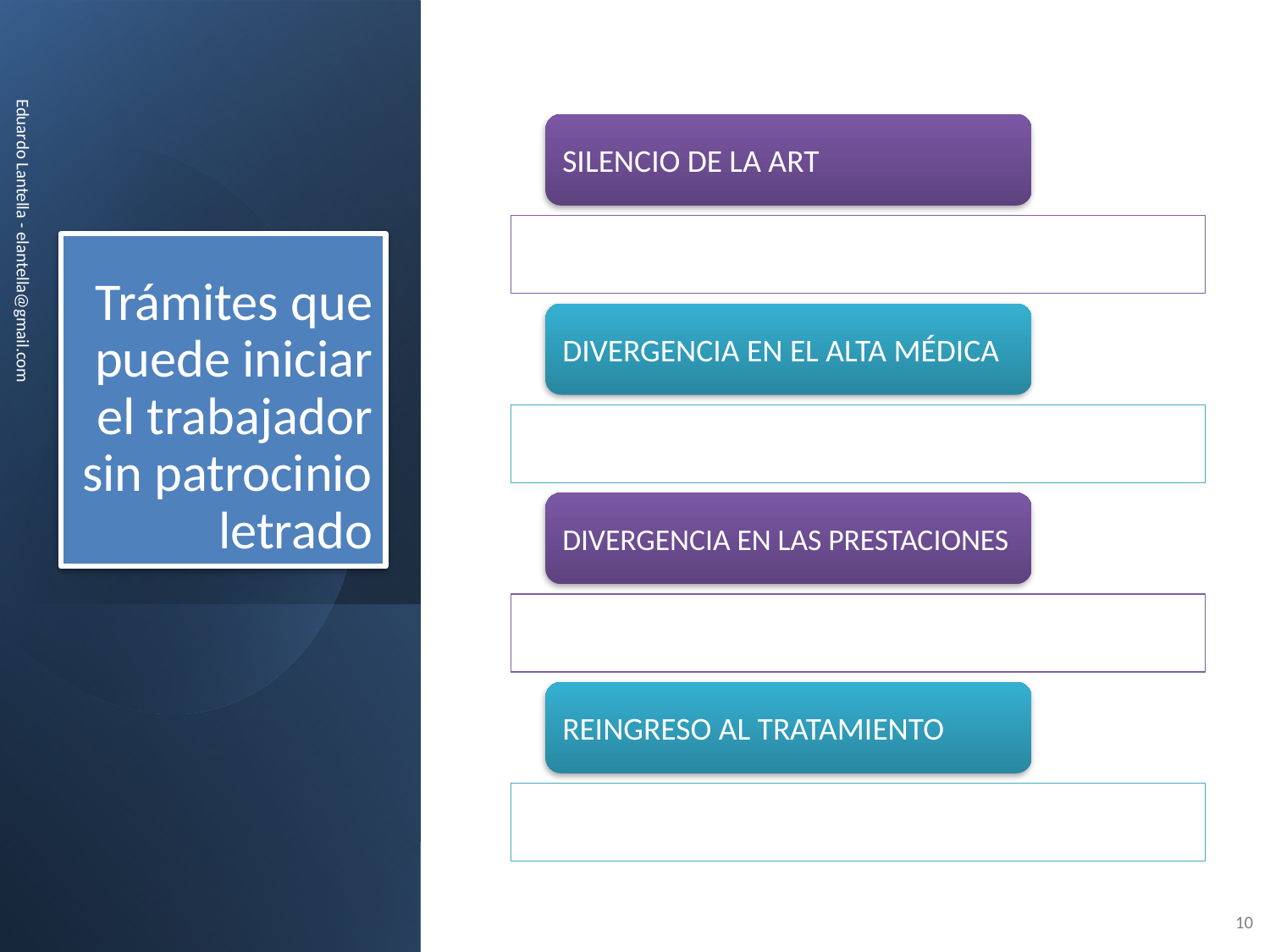

SILENCIO DE LA ART
DIVERGENCIA EN EL ALTA MÉDICA
DIVERGENCIA EN LAS PRESTACIONES
REINGRESO AL TRATAMIENTO

# Trámites que puede iniciar el trabajador sin patrocinio letrado

Eduardo Lantella - elantella@gmail.com

10